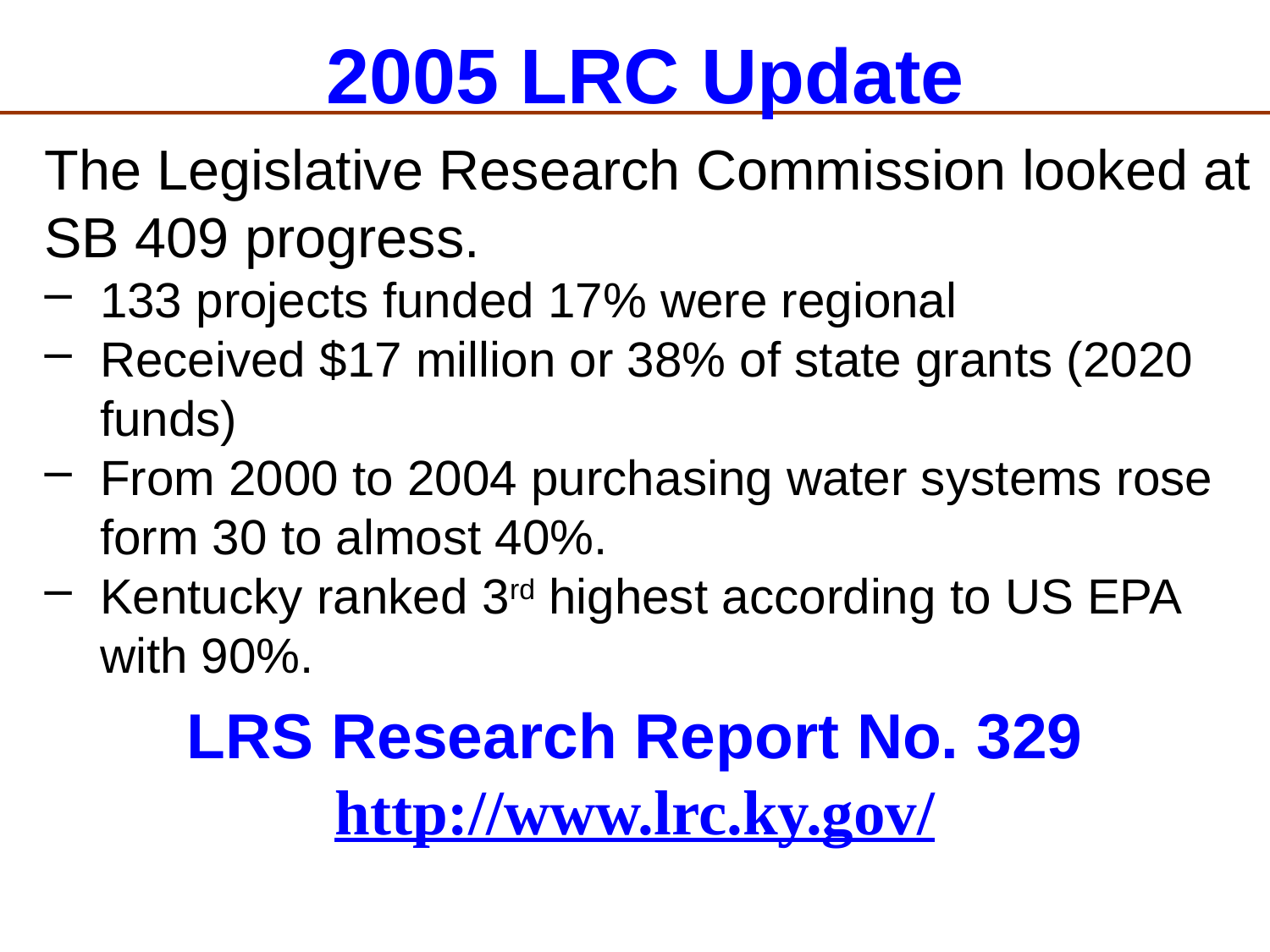

# 2005 LRC Update
The Legislative Research Commission looked at SB 409 progress.
133 projects funded 17% were regional
Received $17 million or 38% of state grants (2020 funds)
From 2000 to 2004 purchasing water systems rose form 30 to almost 40%.
Kentucky ranked 3rd highest according to US EPA with 90%.

LRS Research Report No. 329
http://www.lrc.ky.gov/